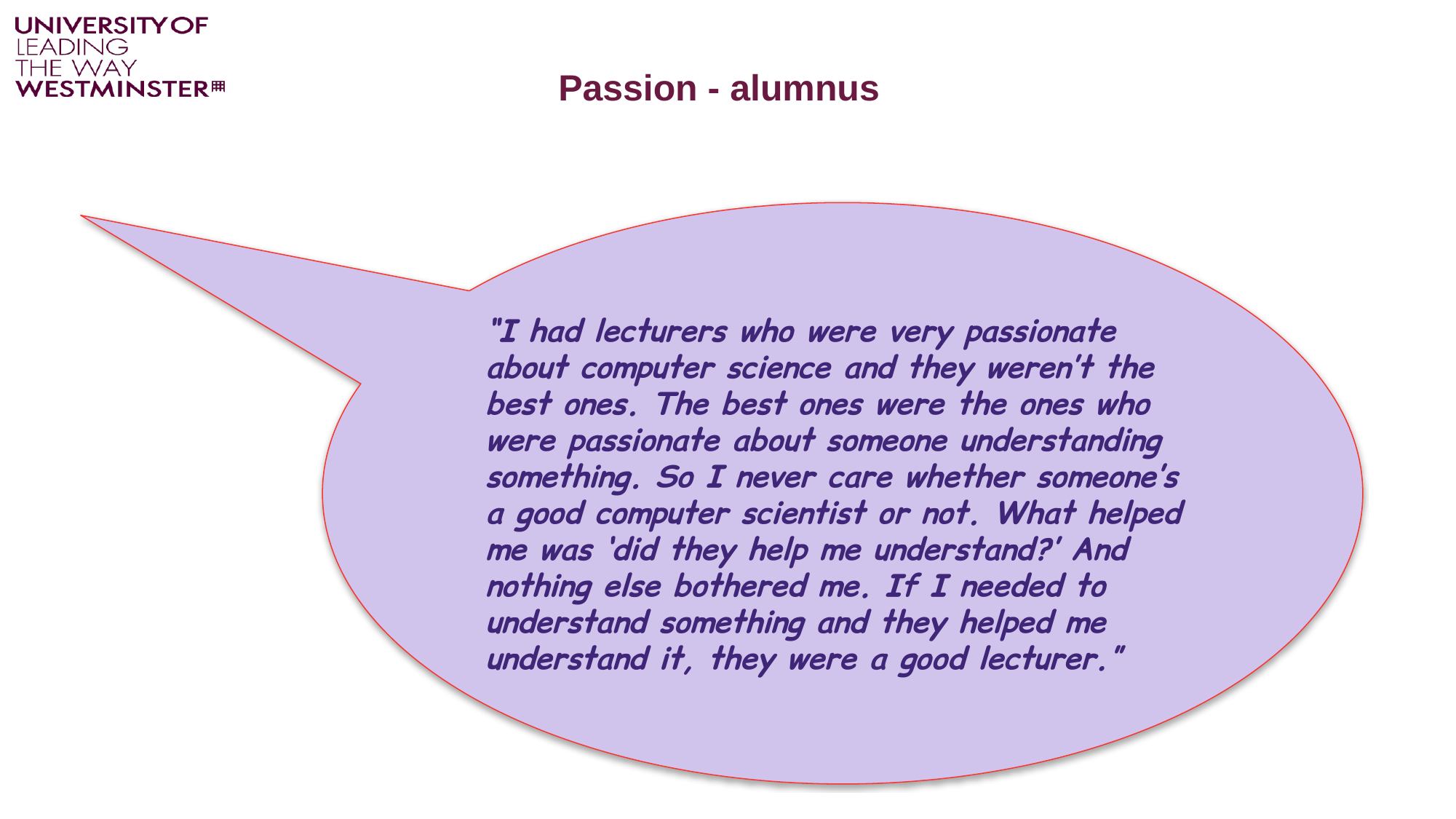

Passion - alumnus
“I had lecturers who were very passionate about computer science and they weren’t the best ones. The best ones were the ones who were passionate about someone understanding something. So I never care whether someone’s a good computer scientist or not. What helped me was ‘did they help me understand?’ And nothing else bothered me. If I needed to understand something and they helped me understand it, they were a good lecturer.”